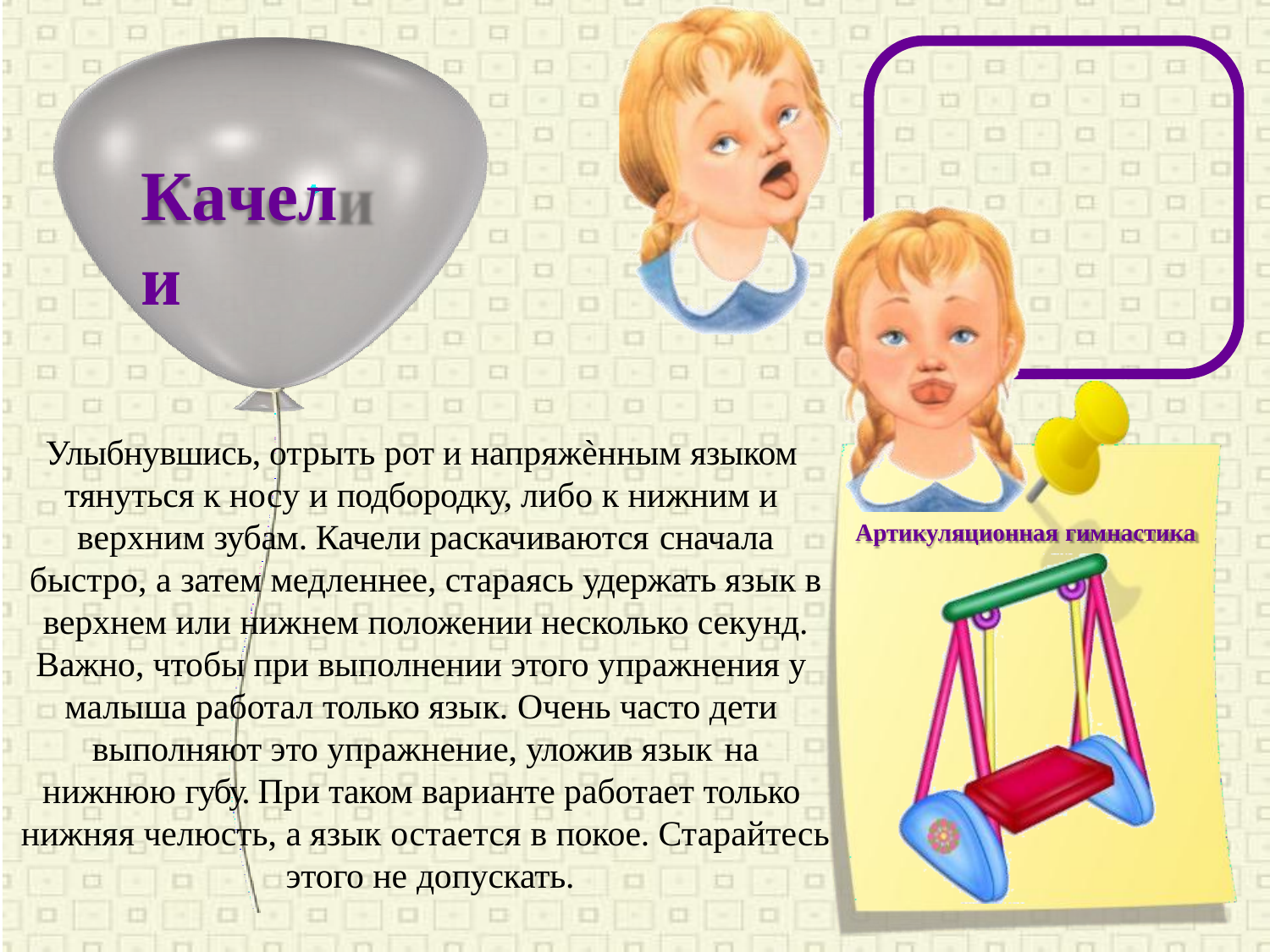

# Качели

Улыбнувшись, отрыть рот и напряжѐнным языком  тянуться к носу и подбородку, либо к нижним и  верхним зубам. Качели раскачиваются сначала
быстро, а затем медленнее, стараясь удержать язык в  верхнем или нижнем положении несколько секунд.  Важно, чтобы при выполнении этого упражнения у  малыша работал только язык. Очень часто дети  выполняют это упражнение, уложив язык на
нижнюю губу. При таком варианте работает только  нижняя челюсть, а язык остается в покое. Старайтесь  этого не допускать.

Артикуляционная гимнастика